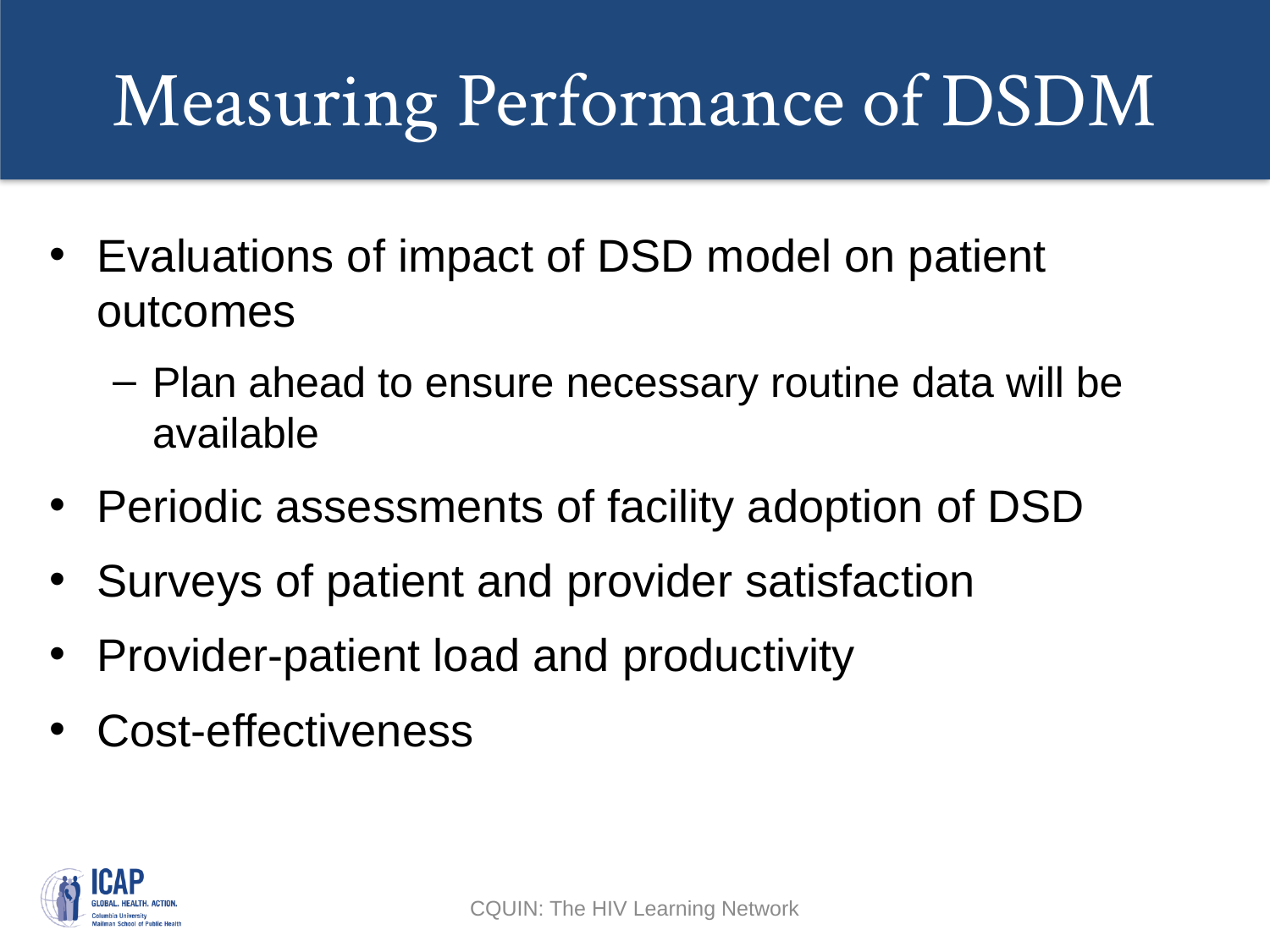

# Measuring Impact
Measuring Performance of DSDM
Evaluations of impact of DSD model on patient outcomes
Plan ahead to ensure necessary routine data will be available
Periodic assessments of facility adoption of DSD
Surveys of patient and provider satisfaction
Provider-patient load and productivity
Cost-effectiveness
CQUIN: The HIV Learning Network